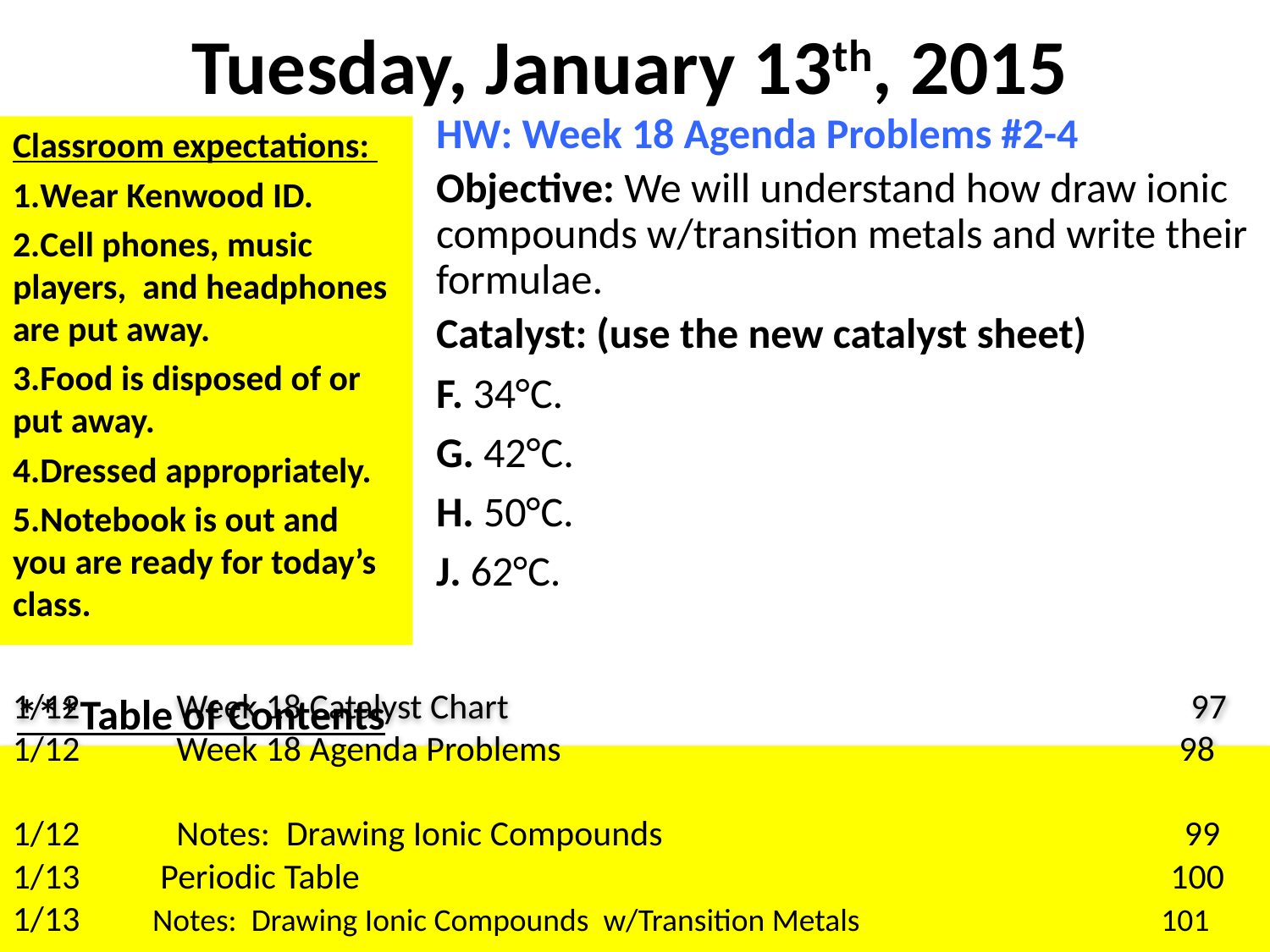

# Tuesday, January 13th, 2015
HW: Week 18 Agenda Problems #2-4
Objective: We will understand how draw ionic compounds w/transition metals and write their formulae.
Catalyst: (use the new catalyst sheet)
F. 34°C.
G. 42°C.
H. 50°C.
J. 62°C.

Classroom expectations:
Wear Kenwood ID.
Cell phones, music players,  and headphones are put away.
Food is disposed of or put away.
Dressed appropriately.
Notebook is out and you are ready for today’s class.

***Table of Contents
1/12            Week 18 Catalyst Chart                                                                                     97
1/12            Week 18 Agenda Problems                                                                             98
1/12            Notes:  Drawing Ionic Compounds                                                                 99
1/13          Periodic Table                                                                                                     100
1/13         Notes:  Drawing Ionic Compounds  w/Transition Metals                                          101